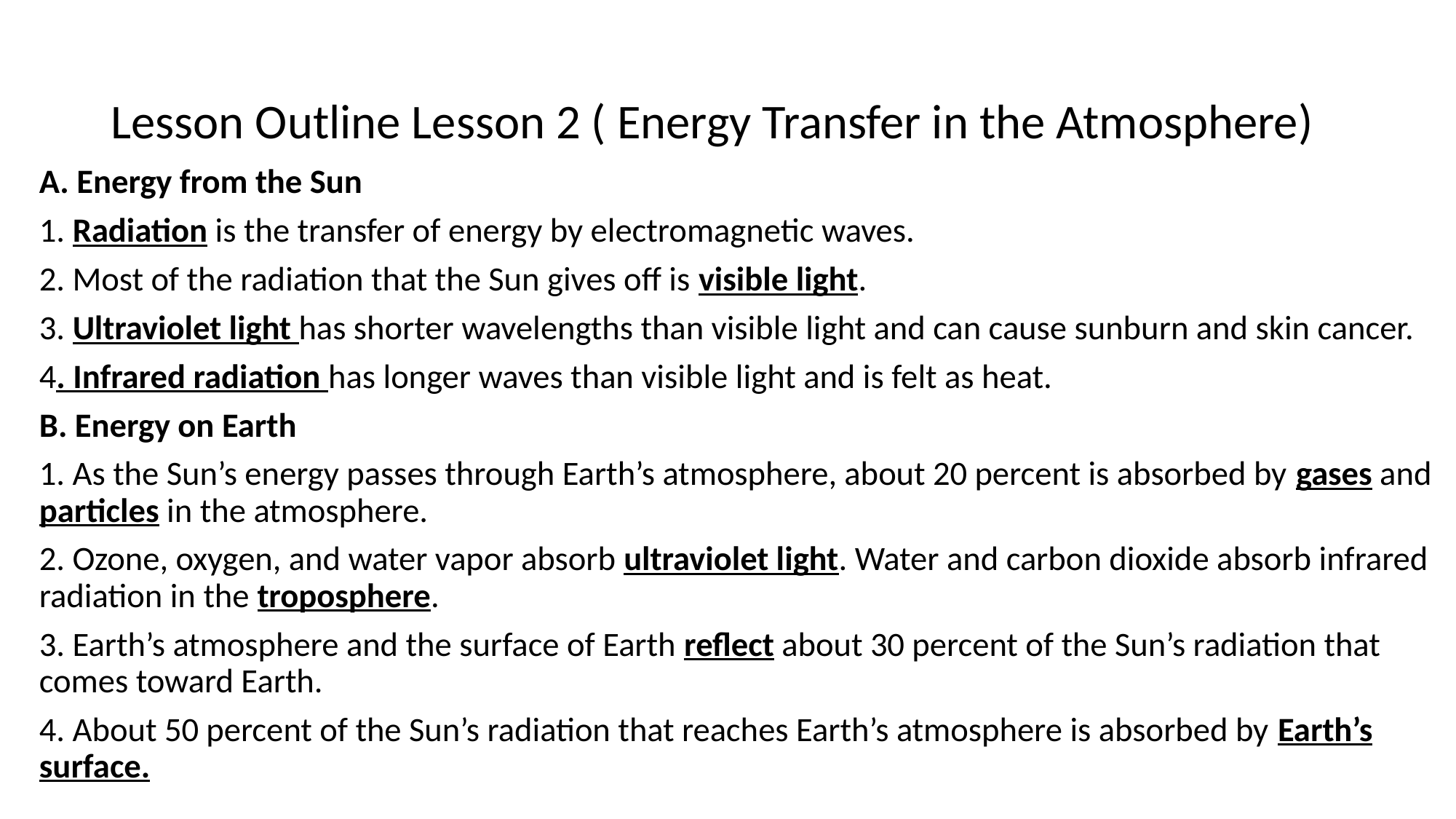

# Lesson Outline Lesson 2 ( Energy Transfer in the Atmosphere)
A. Energy from the Sun
1. Radiation is the transfer of energy by electromagnetic waves.
2. Most of the radiation that the Sun gives off is visible light.
3. Ultraviolet light has shorter wavelengths than visible light and can cause sunburn and skin cancer.
4. Infrared radiation has longer waves than visible light and is felt as heat.
B. Energy on Earth
1. As the Sun’s energy passes through Earth’s atmosphere, about 20 percent is absorbed by gases and particles in the atmosphere.
2. Ozone, oxygen, and water vapor absorb ultraviolet light. Water and carbon dioxide absorb infrared radiation in the troposphere.
3. Earth’s atmosphere and the surface of Earth reflect about 30 percent of the Sun’s radiation that comes toward Earth.
4. About 50 percent of the Sun’s radiation that reaches Earth’s atmosphere is absorbed by Earth’s surface.